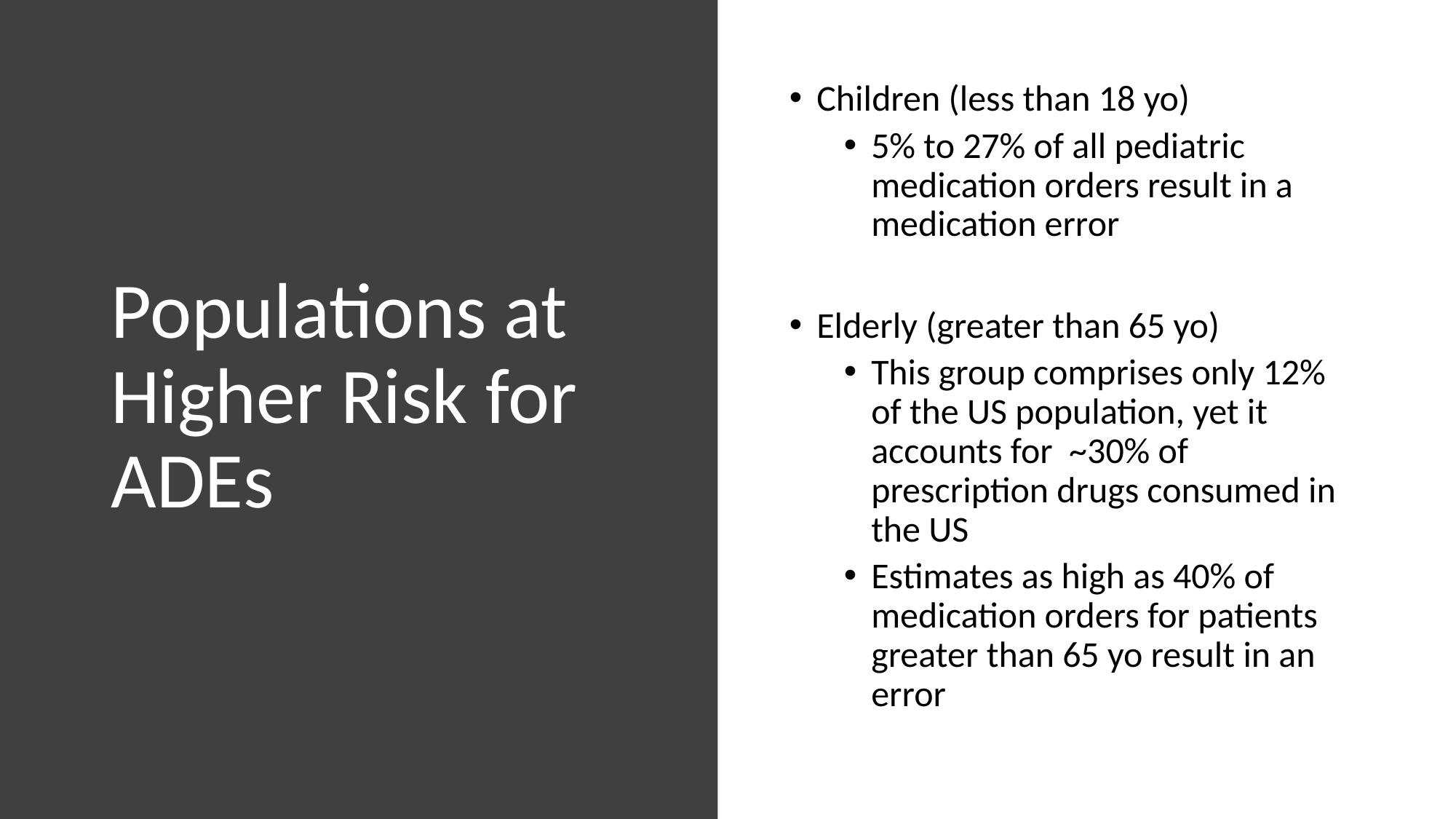

# Populations at Higher Risk for ADEs
Children (less than 18 yo)
5% to 27% of all pediatric medication orders result in a medication error

Elderly (greater than 65 yo)
This group comprises only 12% of the US population, yet it accounts for  ~30% of prescription drugs consumed in the US
Estimates as high as 40% of medication orders for patients greater than 65 yo result in an error